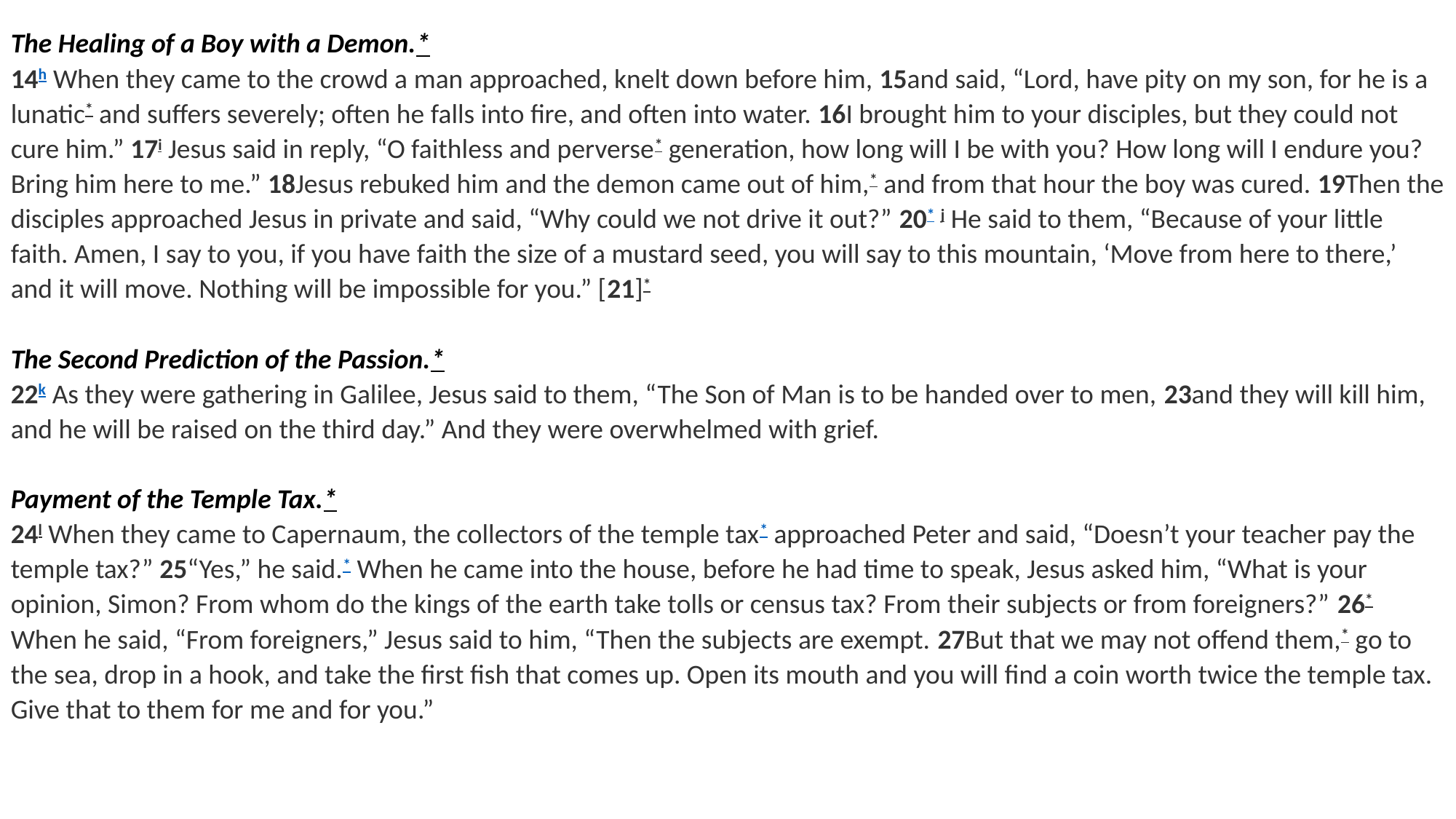

The Healing of a Boy with a Demon.*
14h When they came to the crowd a man approached, knelt down before him, 15and said, “Lord, have pity on my son, for he is a lunatic* and suffers severely; often he falls into fire, and often into water. 16I brought him to your disciples, but they could not cure him.” 17i Jesus said in reply, “O faithless and perverse* generation, how long will I be with you? How long will I endure you? Bring him here to me.” 18Jesus rebuked him and the demon came out of him,* and from that hour the boy was cured. 19Then the disciples approached Jesus in private and said, “Why could we not drive it out?” 20* j He said to them, “Because of your little faith. Amen, I say to you, if you have faith the size of a mustard seed, you will say to this mountain, ‘Move from here to there,’ and it will move. Nothing will be impossible for you.” [21]*

The Second Prediction of the Passion.*
22k As they were gathering in Galilee, Jesus said to them, “The Son of Man is to be handed over to men, 23and they will kill him, and he will be raised on the third day.” And they were overwhelmed with grief.

Payment of the Temple Tax.*
24l When they came to Capernaum, the collectors of the temple tax* approached Peter and said, “Doesn’t your teacher pay the temple tax?” 25“Yes,” he said.* When he came into the house, before he had time to speak, Jesus asked him, “What is your opinion, Simon? From whom do the kings of the earth take tolls or census tax? From their subjects or from foreigners?” 26* When he said, “From foreigners,” Jesus said to him, “Then the subjects are exempt. 27But that we may not offend them,* go to the sea, drop in a hook, and take the first fish that comes up. Open its mouth and you will find a coin worth twice the temple tax. Give that to them for me and for you.”